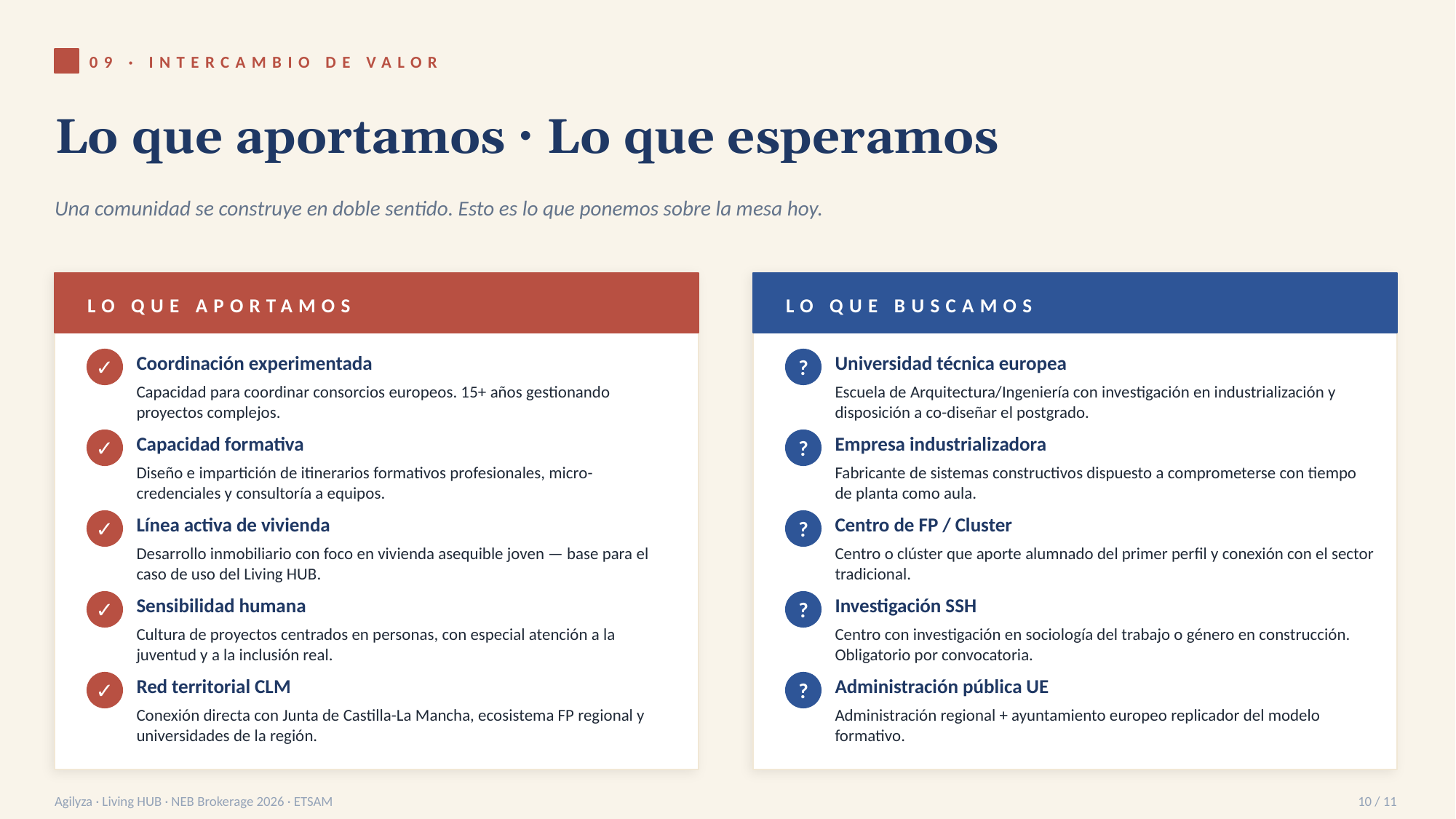

09 · INTERCAMBIO DE VALOR

Lo que aportamos · Lo que esperamos
Una comunidad se construye en doble sentido. Esto es lo que ponemos sobre la mesa hoy.

LO QUE APORTAMOS
LO QUE BUSCAMOS
Coordinación experimentada
Universidad técnica europea

✓

?
Capacidad para coordinar consorcios europeos. 15+ años gestionando proyectos complejos.
Escuela de Arquitectura/Ingeniería con investigación en industrialización y disposición a co-diseñar el postgrado.
Capacidad formativa
Empresa industrializadora

✓

?
Diseño e impartición de itinerarios formativos profesionales, micro-credenciales y consultoría a equipos.
Fabricante de sistemas constructivos dispuesto a comprometerse con tiempo de planta como aula.
Línea activa de vivienda
Centro de FP / Cluster

✓

?
Desarrollo inmobiliario con foco en vivienda asequible joven — base para el caso de uso del Living HUB.
Centro o clúster que aporte alumnado del primer perfil y conexión con el sector tradicional.
Sensibilidad humana
Investigación SSH

✓

?
Cultura de proyectos centrados en personas, con especial atención a la juventud y a la inclusión real.
Centro con investigación en sociología del trabajo o género en construcción. Obligatorio por convocatoria.
Red territorial CLM
Administración pública UE

✓

?
Conexión directa con Junta de Castilla-La Mancha, ecosistema FP regional y universidades de la región.
Administración regional + ayuntamiento europeo replicador del modelo formativo.
Agilyza · Living HUB · NEB Brokerage 2026 · ETSAM
10 / 11